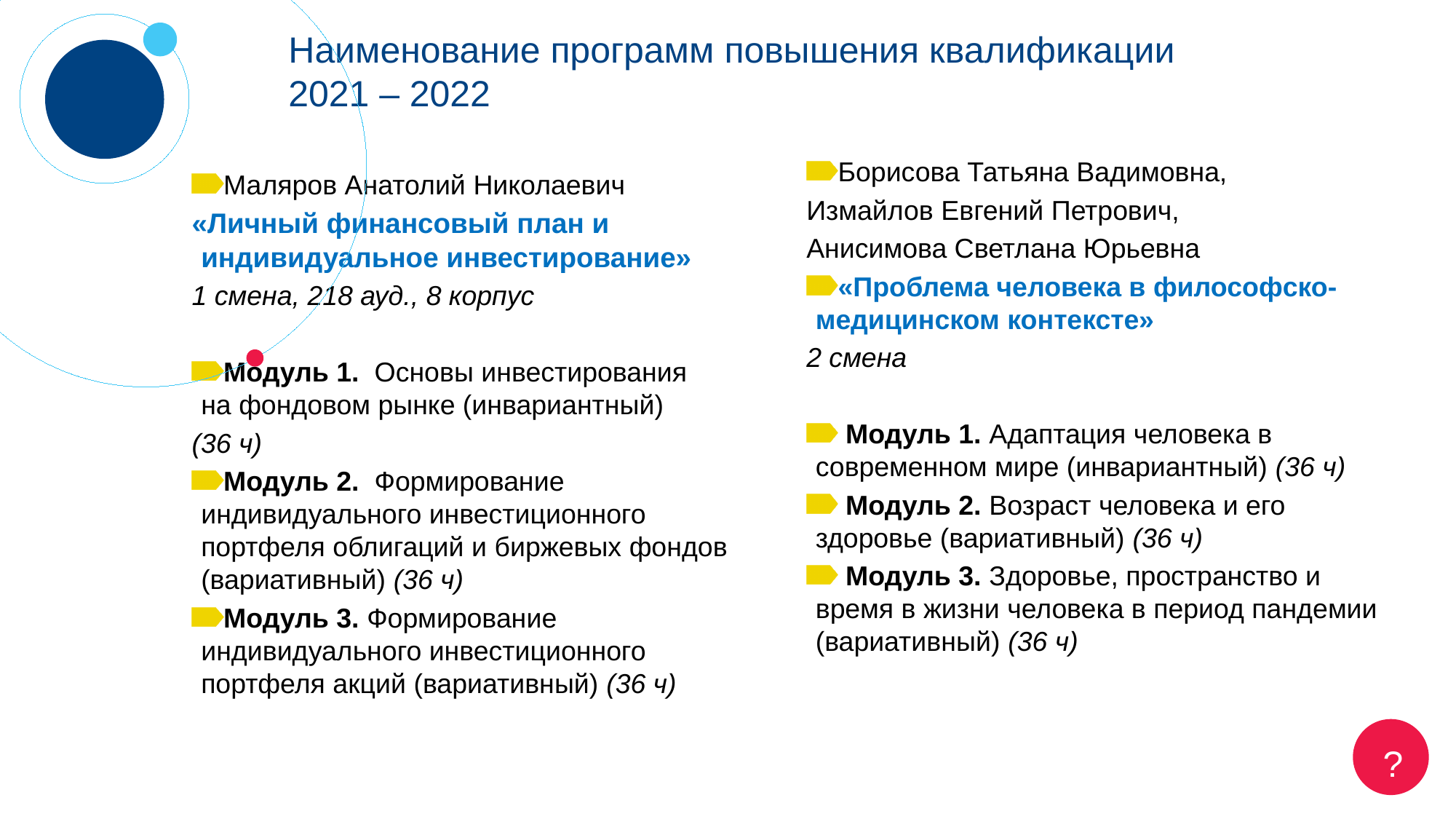

# Наименование программ повышения квалификации 2021 – 2022

Борисова Татьяна Вадимовна,
Измайлов Евгений Петрович,
Анисимова Светлана Юрьевна
«Проблема человека в философско-медицинском контексте»
2 смена

 Модуль 1. Адаптация человека в современном мире (инвариантный) (36 ч)
 Модуль 2. Возраст человека и его здоровье (вариативный) (36 ч)
 Модуль 3. Здоровье, пространство и время в жизни человека в период пандемии (вариативный) (36 ч)

Маляров Анатолий Николаевич
«Личный финансовый план и индивидуальное инвестирование»
1 смена, 218 ауд., 8 корпус

Модуль 1.  Основы инвестирования
на фондовом рынке (инвариантный)
(36 ч)
Модуль 2.  Формирование индивидуального инвестиционного портфеля облигаций и биржевых фондов (вариативный) (36 ч)
Модуль 3. Формирование индивидуального инвестиционного портфеля акций (вариативный) (36 ч)

?